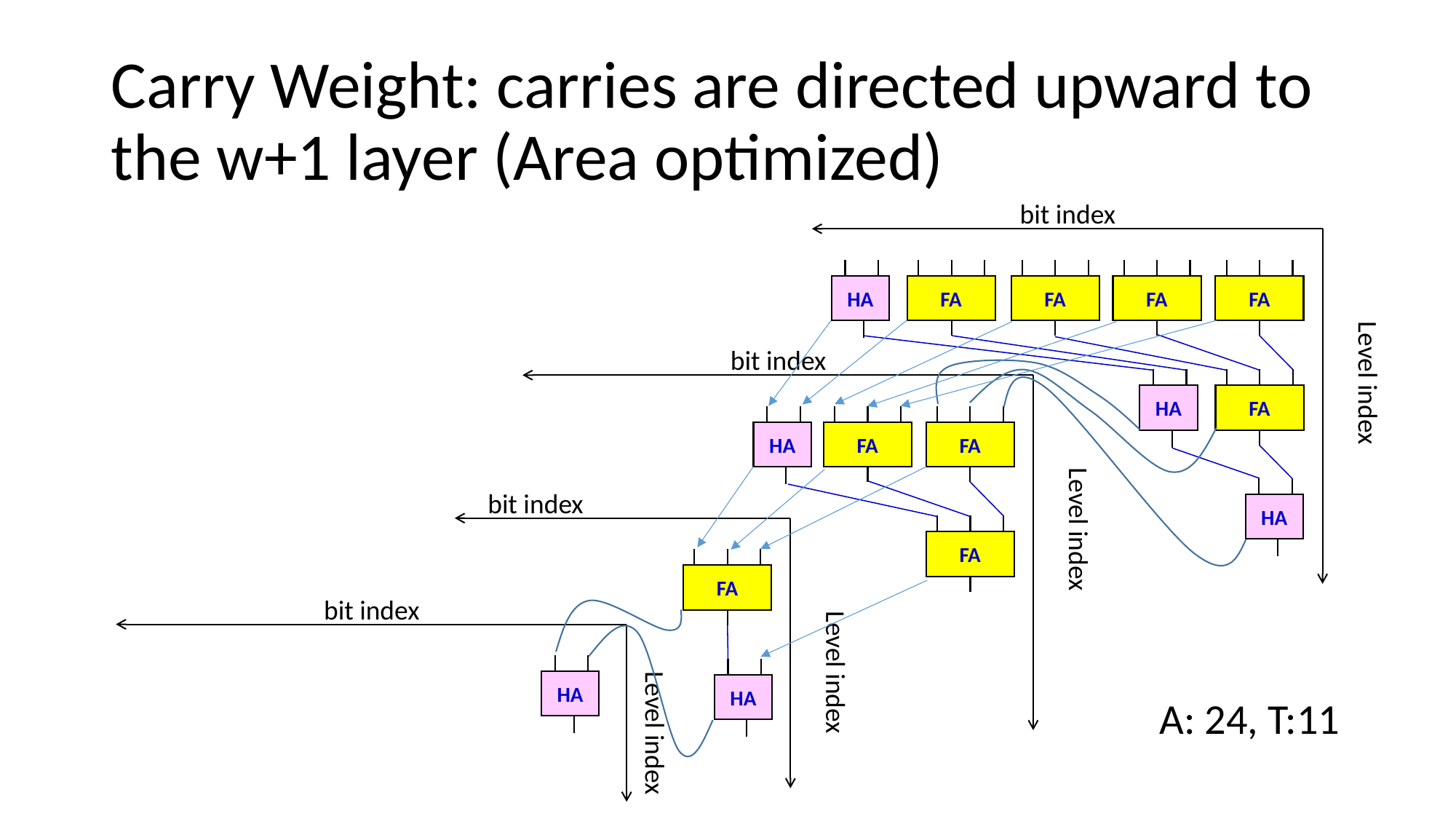

# Carry Weight: carries are directed upward to the w+1 layer (Area optimized)
bit index
HA
FA
FA
FA
FA
Level index
HA
FA
HA
bit index

HA
FA
FA
bit index
Level index
FA
FA
bit index

Level index
HA
HA
A: 24, T:11
Level index